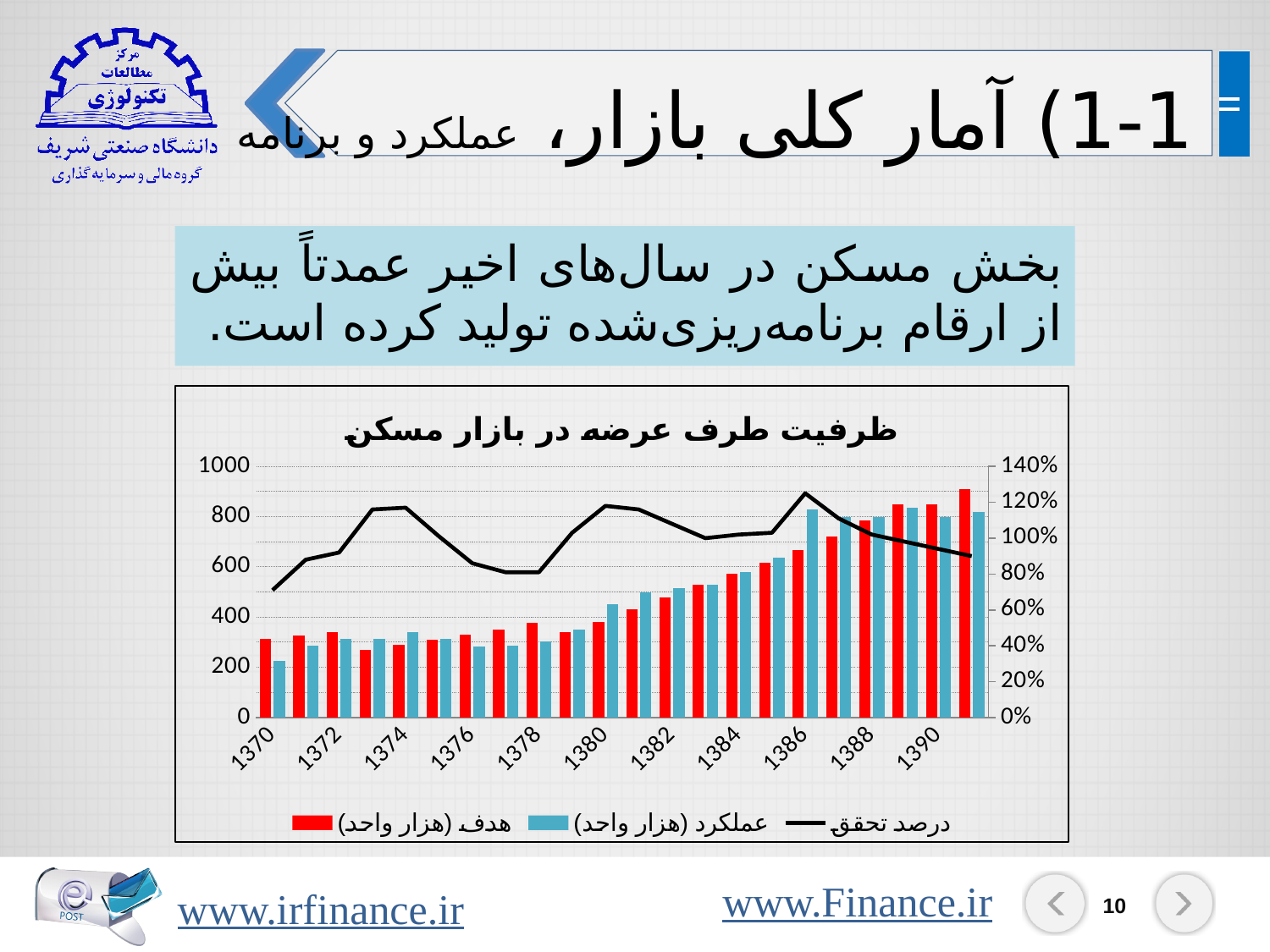

1-1) آمار کلی بازار، عملکرد و برنامه
بخش مسکن در سال‌های اخیر عمدتاً بیش از ارقام برنامه‌ریزی‌شده تولید کرده است.

### Chart: ظرفیت طرف عرضه در بازار مسکن

| Category | هدف (هزار واحد) | عملکرد (هزار واحد) | درصد تحقق |
|---|---|---|---|
| 1370 | 315.0 | 225.0 | 0.71 |
| 1371 | 328.0 | 287.0 | 0.88 |
| 1372 | 340.0 | 314.0 | 0.92 |
| 1373 | 270.0 | 314.0 | 1.16 |
| 1374 | 291.0 | 340.0 | 1.17 |
| 1375 | 310.0 | 314.0 | 1.01 |
| 1376 | 330.0 | 283.0 | 0.86 |
| 1377 | 352.0 | 286.0 | 0.81 |
| 1378 | 376.0 | 304.0 | 0.81 |
| 1379 | 340.0 | 350.0 | 1.03 |
| 1380 | 380.0 | 450.0 | 1.18 |
| 1381 | 430.0 | 500.0 | 1.16 |
| 1382 | 480.0 | 516.0 | 1.08 |
| 1383 | 530.0 | 530.0 | 1.0 |
| 1384 | 572.0 | 581.0 | 1.02 |
| 1385 | 617.0 | 638.0 | 1.03 |
| 1386 | 666.0 | 830.0 | 1.25 |
| 1387 | 720.0 | 800.0 | 1.11 |
| 1388 | 784.0 | 800.0 | 1.02 |
| 1389 | 850.0 | 835.0 | 0.98 |
| 1390 | 850.0 | 800.0 | 0.94 |
| 1391 | 910.0 | 820.0 | 0.9 |